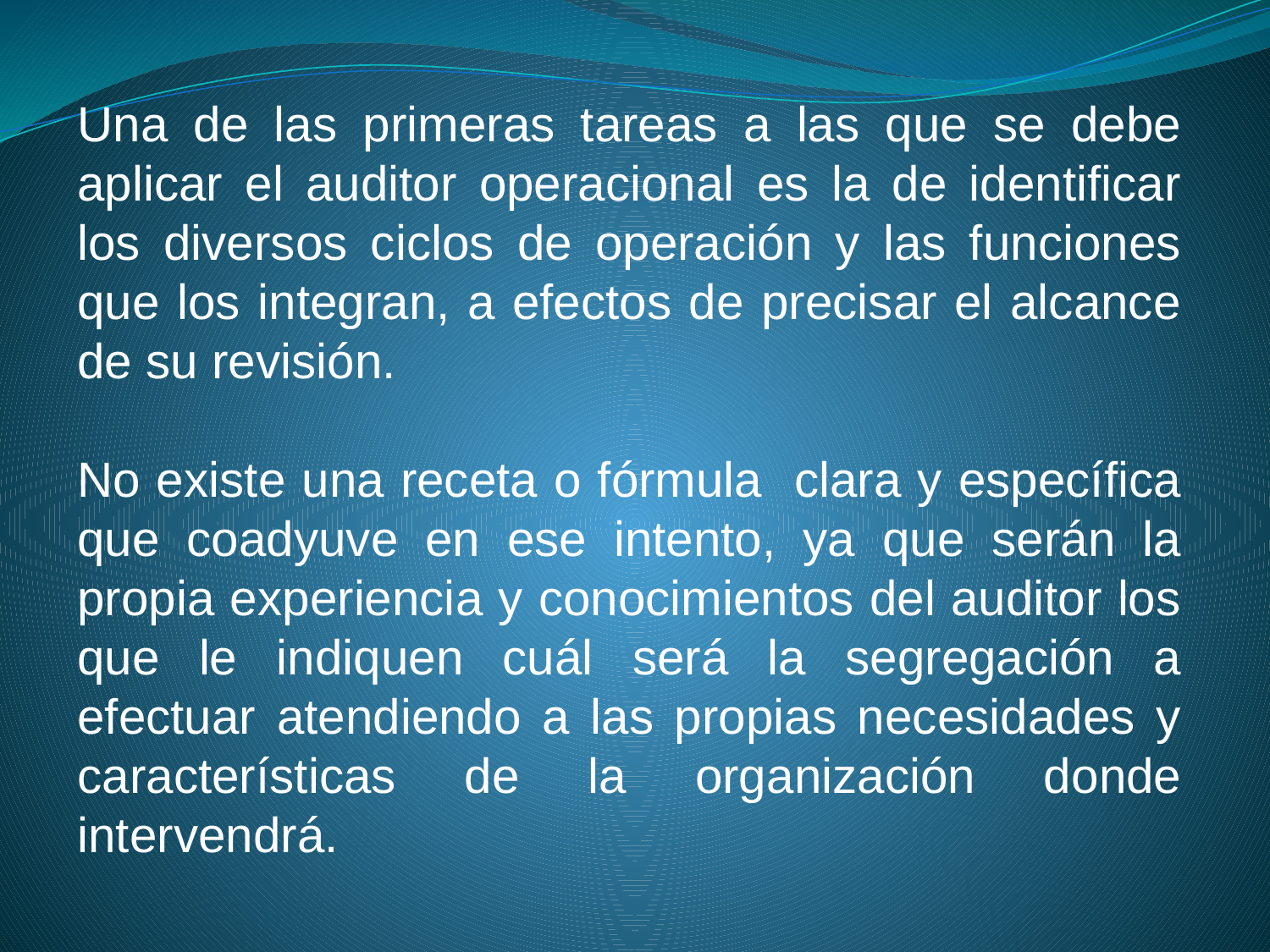

Una de las primeras tareas a las que se debe aplicar el auditor operacional es la de identificar los diversos ciclos de operación y las funciones que los integran, a efectos de precisar el alcance de su revisión.

No existe una receta o fórmula  clara y específica que coadyuve en ese intento, ya que serán la propia experiencia y conocimientos del auditor los que le indiquen cuál será la segregación a efectuar atendiendo a las propias necesidades y características de la organización donde intervendrá.